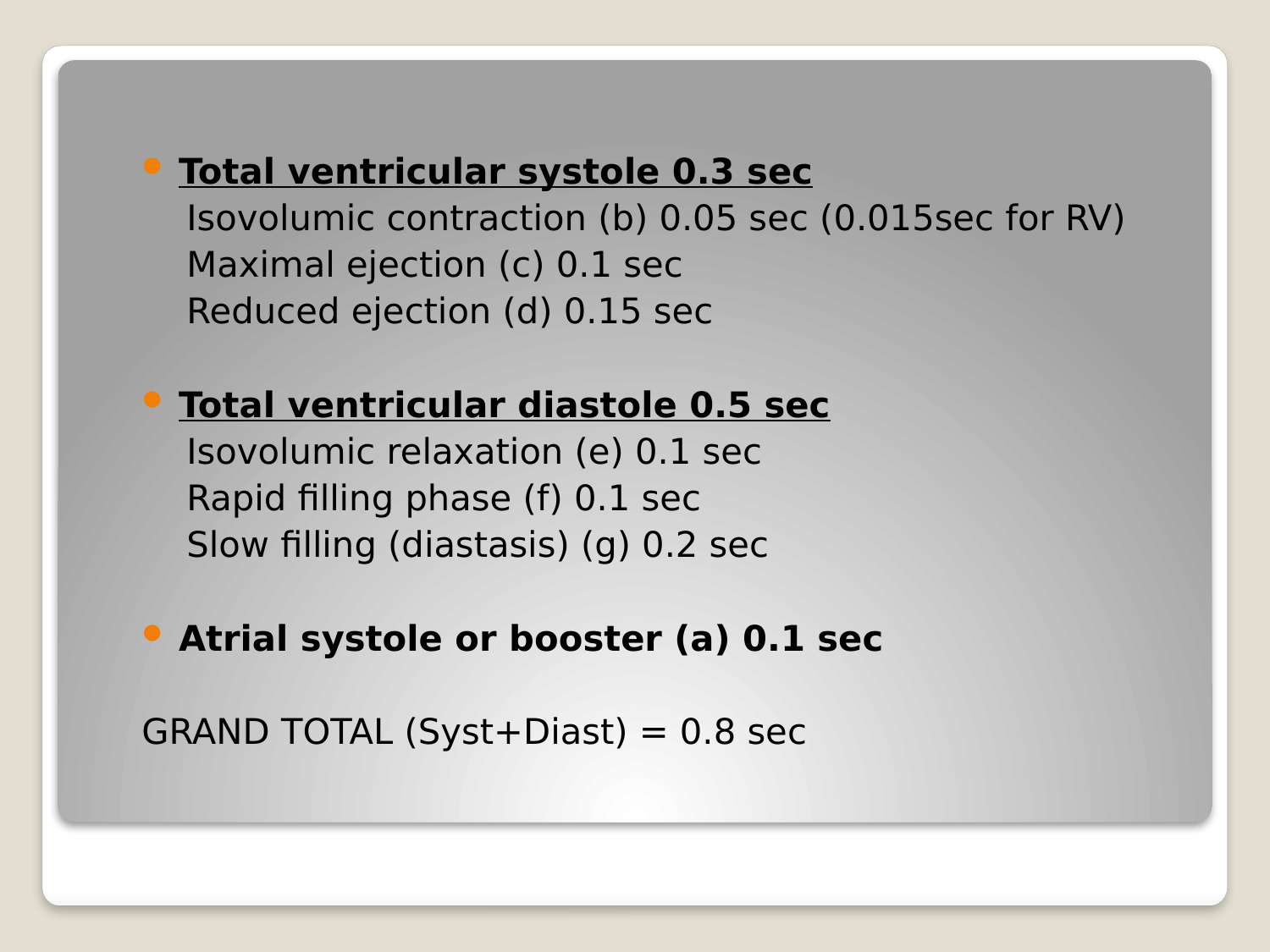

Total ventricular systole 0.3 sec
    Isovolumic contraction (b) 0.05 sec (0.015sec for RV)
    Maximal ejection (c) 0.1 sec
    Reduced ejection (d) 0.15 sec

Total ventricular diastole 0.5 sec
    Isovolumic relaxation (e) 0.1 sec
    Rapid filling phase (f) 0.1 sec
    Slow filling (diastasis) (g) 0.2 sec

Atrial systole or booster (a) 0.1 sec

GRAND TOTAL (Syst+Diast) = 0.8 sec